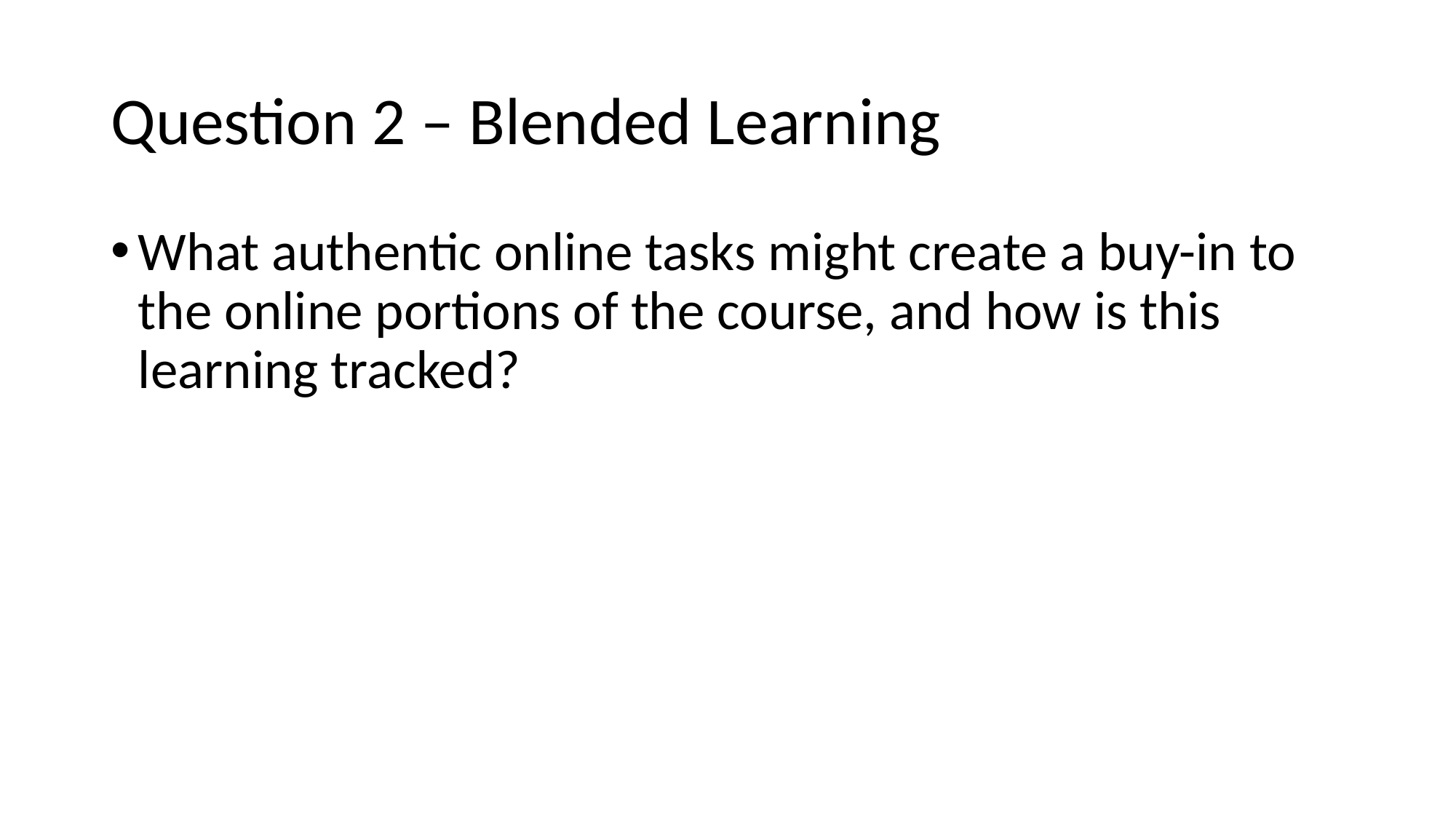

# Question 2 – Blended Learning
What authentic online tasks might create a buy-in to the online portions of the course, and how is this learning tracked?